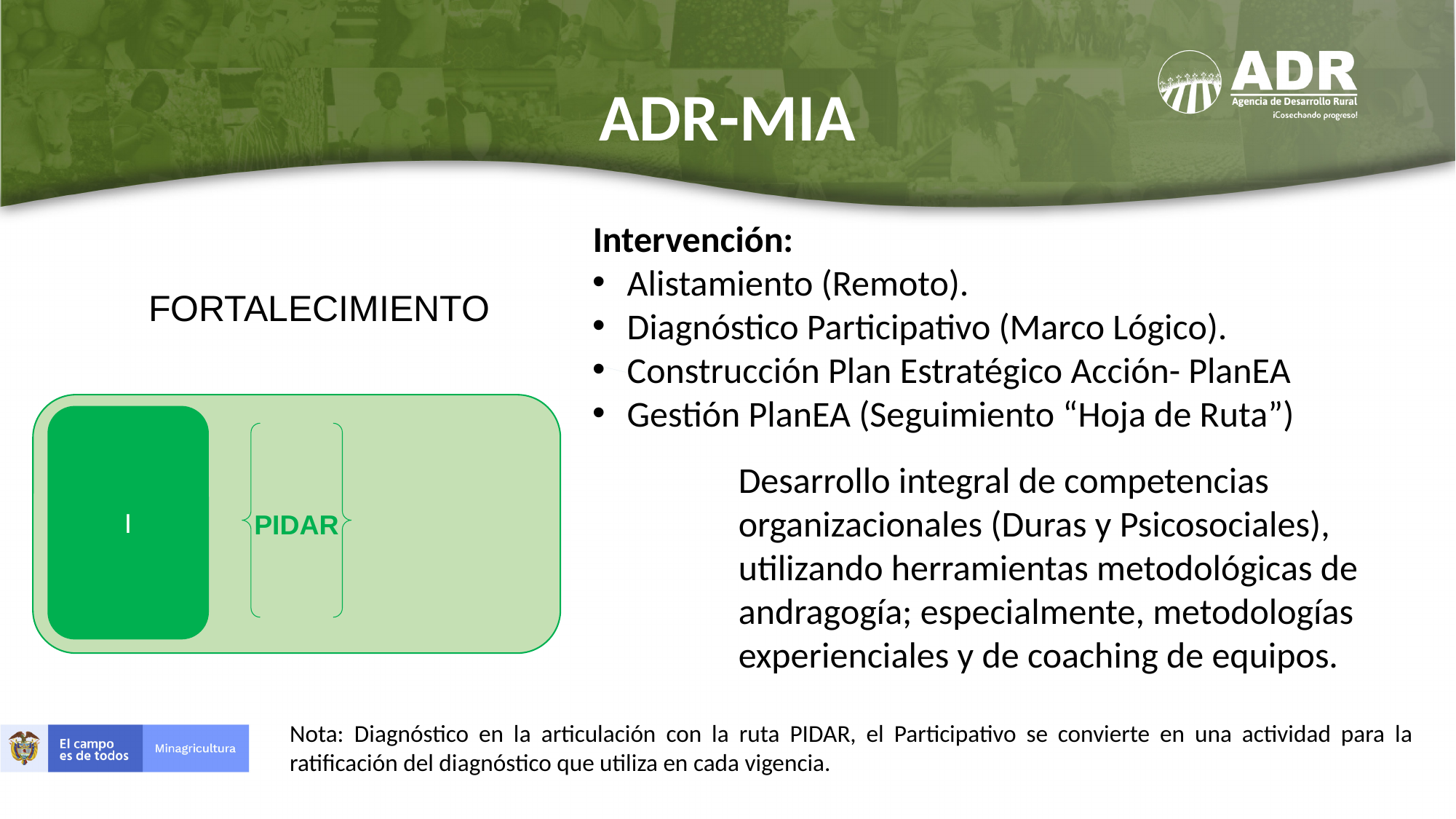

# ADR-MIA
Intervención:
Alistamiento (Remoto).
Diagnóstico Participativo (Marco Lógico).
Construcción Plan Estratégico Acción- PlanEA
Gestión PlanEA (Seguimiento “Hoja de Ruta”)

FORTALECIMIENTO
PIDAR
I

Desarrollo integral de competencias organizacionales (Duras y Psicosociales), utilizando herramientas metodológicas de andragogía; especialmente, metodologías experienciales y de coaching de equipos.
Nota: Diagnóstico en la articulación con la ruta PIDAR, el Participativo se convierte en una actividad para la ratificación del diagnóstico que utiliza en cada vigencia.